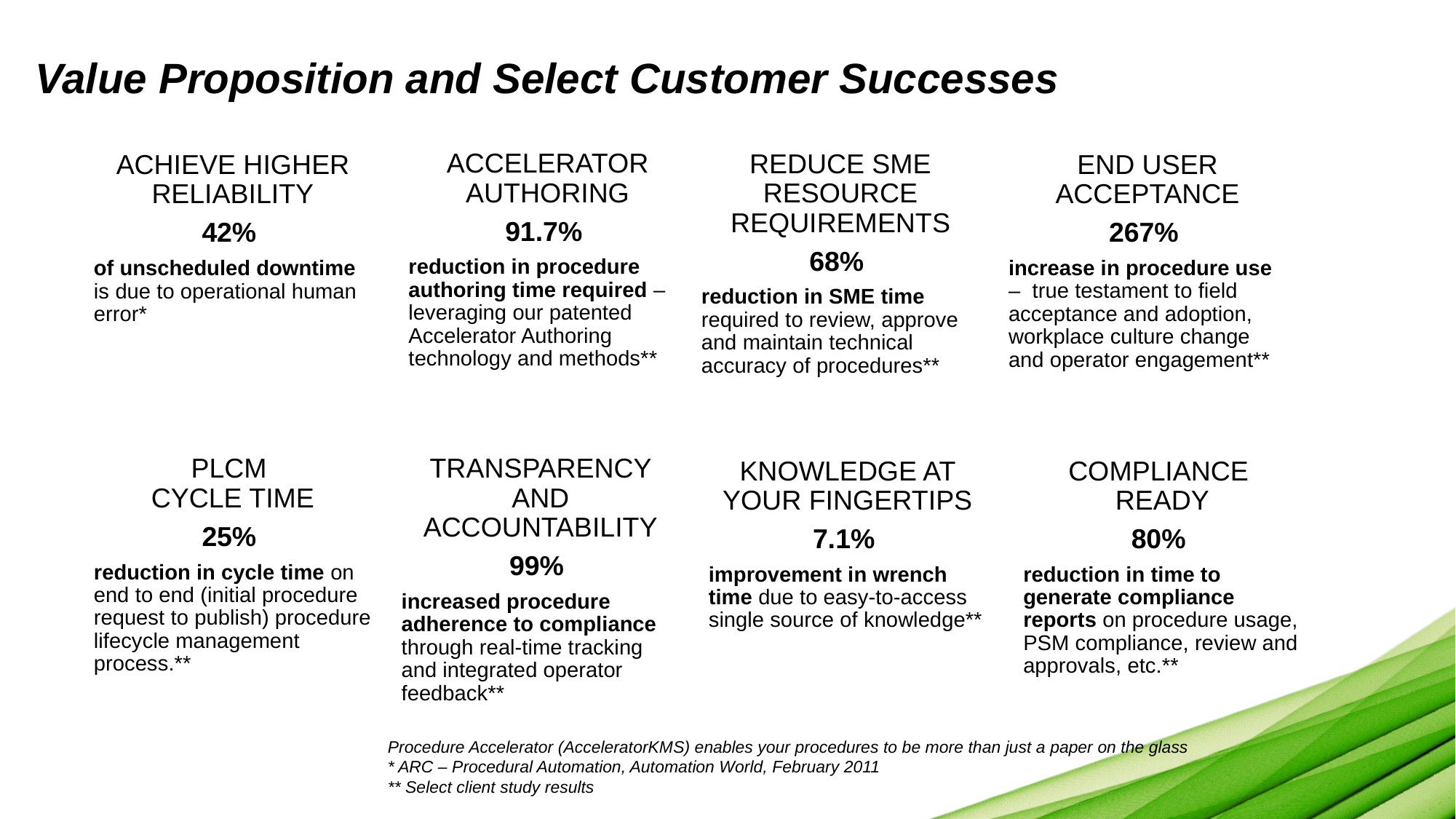

Value Proposition and Select Customer Successes
ACCELERATOR AUTHORING
91.7%
reduction in procedure authoring time required –  leveraging our patented Accelerator Authoring technology and methods**
REDUCE SME RESOURCE REQUIREMENTS
68%
reduction in SME time required to review, approve and maintain technical accuracy of procedures**
END USER ACCEPTANCE
267%
increase in procedure use –  true testament to field acceptance and adoption, workplace culture change and operator engagement**
ACHIEVE HIGHER RELIABILITY
42%
of unscheduled downtime is due to operational human error*
PLCM
CYCLE TIME
25%
reduction in cycle time on end to end (initial procedure request to publish) procedure lifecycle management process.**
TRANSPARENCY AND ACCOUNTABILITY
99%
increased procedure adherence to compliance through real-time tracking and integrated operator feedback**
KNOWLEDGE AT YOUR FINGERTIPS
7.1%
improvement in wrench time due to easy-to-access single source of knowledge**
COMPLIANCE
READY
80%
reduction in time to generate compliance reports on procedure usage, PSM compliance, review and approvals, etc.**
Procedure Accelerator (AcceleratorKMS) enables your procedures to be more than just a paper on the glass
* ARC – Procedural Automation, Automation World, February 2011
** Select client study results